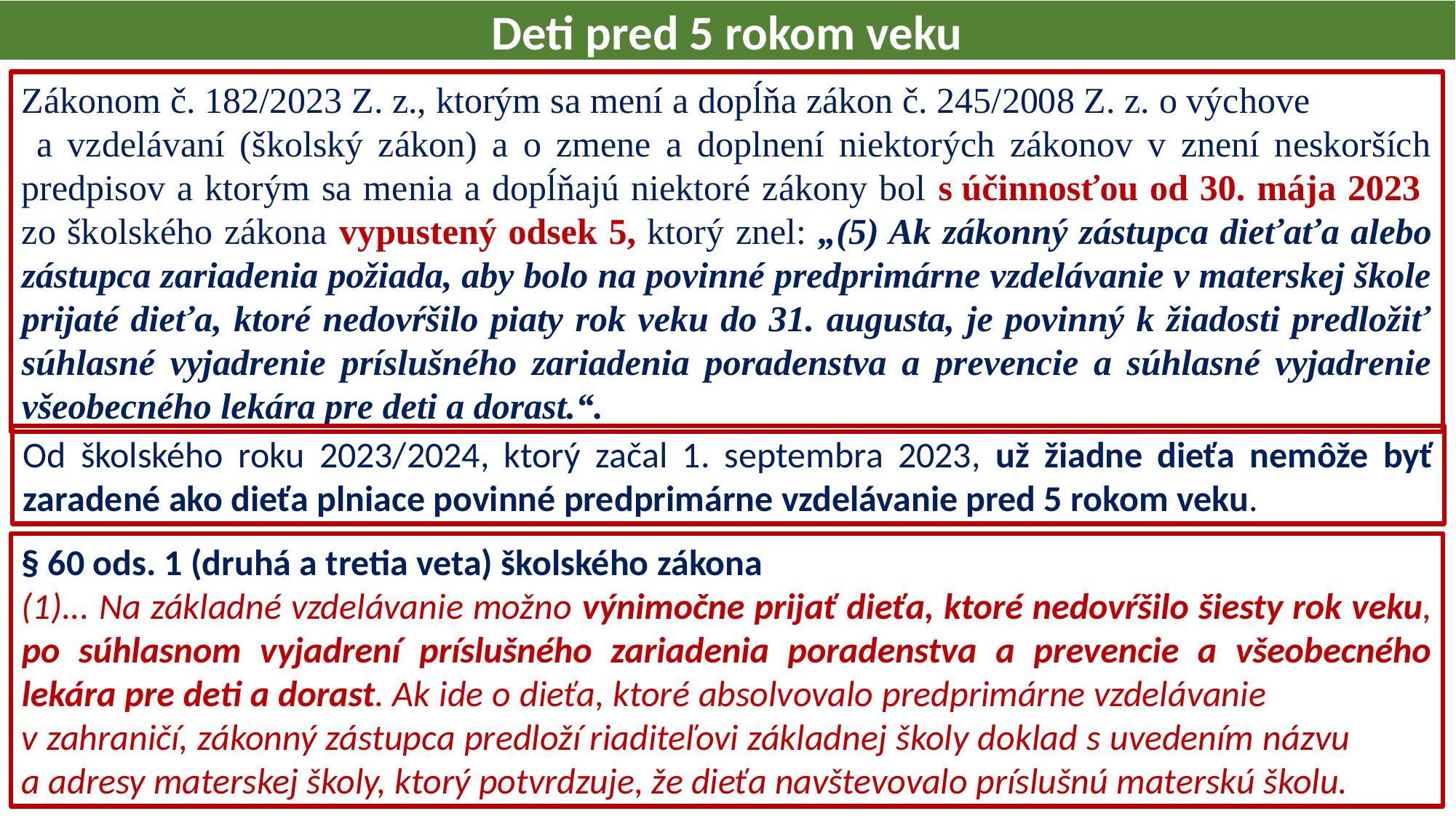

Deti pred 5 rokom veku
Zákonom č. 182/2023 Z. z., ktorým sa mení a dopĺňa zákon č. 245/2008 Z. z. o výchove               a vzdelávaní (školský zákon) a o zmene a doplnení niektorých zákonov v znení neskorších predpisov a ktorým sa menia a dopĺňajú niektoré zákony bol s účinnosťou od 30. mája 2023  zo školského zákona vypustený odsek 5, ktorý znel: „(5) Ak zákonný zástupca dieťaťa alebo zástupca zariadenia požiada, aby bolo na povinné predprimárne vzdelávanie v materskej škole prijaté dieťa, ktoré nedovŕšilo piaty rok veku do 31. augusta, je povinný k žiadosti predložiť súhlasné vyjadrenie príslušného zariadenia poradenstva a prevencie a súhlasné vyjadrenie všeobecného lekára pre deti a dorast.“.
Od školského roku 2023/2024, ktorý začal 1. septembra 2023, už žiadne dieťa nemôže byť zaradené ako dieťa plniace povinné predprimárne vzdelávanie pred 5 rokom veku.
§ 60 ods. 1 (druhá a tretia veta) školského zákona
(1)... Na základné vzdelávanie možno výnimočne prijať dieťa, ktoré nedovŕšilo šiesty rok veku, po súhlasnom vyjadrení príslušného zariadenia poradenstva a prevencie a všeobecného lekára pre deti a dorast. Ak ide o dieťa, ktoré absolvovalo predprimárne vzdelávanie                    v zahraničí, zákonný zástupca predloží riaditeľovi základnej školy doklad s uvedením názvu          a adresy materskej školy, ktorý potvrdzuje, že dieťa navštevovalo príslušnú materskú školu.